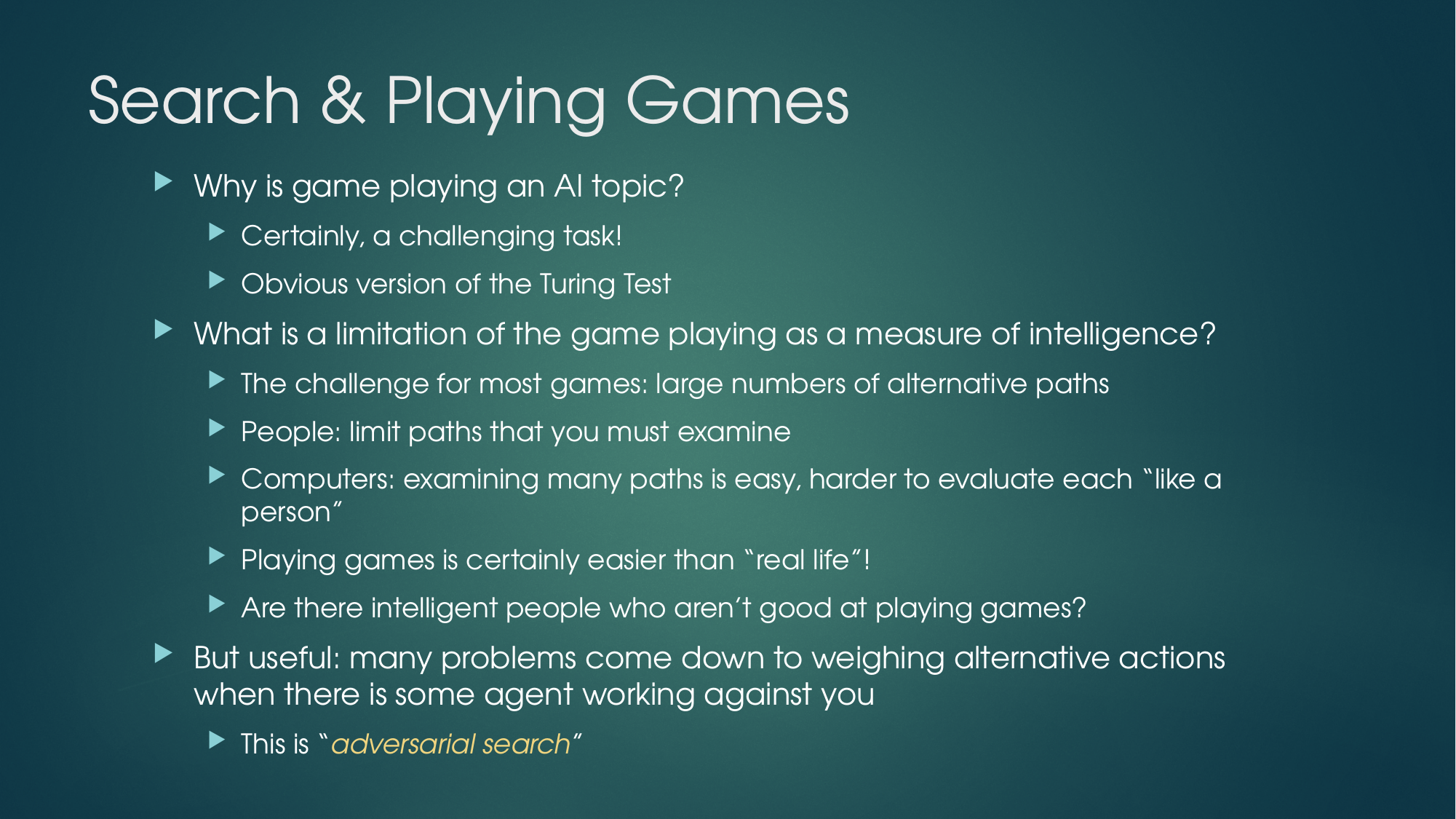

# Search & Playing Games
Why is game playing an AI topic?
Certainly, a challenging task!
Obvious version of the Turing Test
What is a limitation of the game playing as a measure of intelligence?
The challenge for most games: large numbers of alternative paths
People: limit paths that you must examine
Computers: examining many paths is easy, harder to evaluate each “like a person”
Playing games is certainly easier than “real life”!
Are there intelligent people who aren’t good at playing games?
But useful: many problems come down to weighing alternative actions when there is some agent working against you
This is “adversarial search”